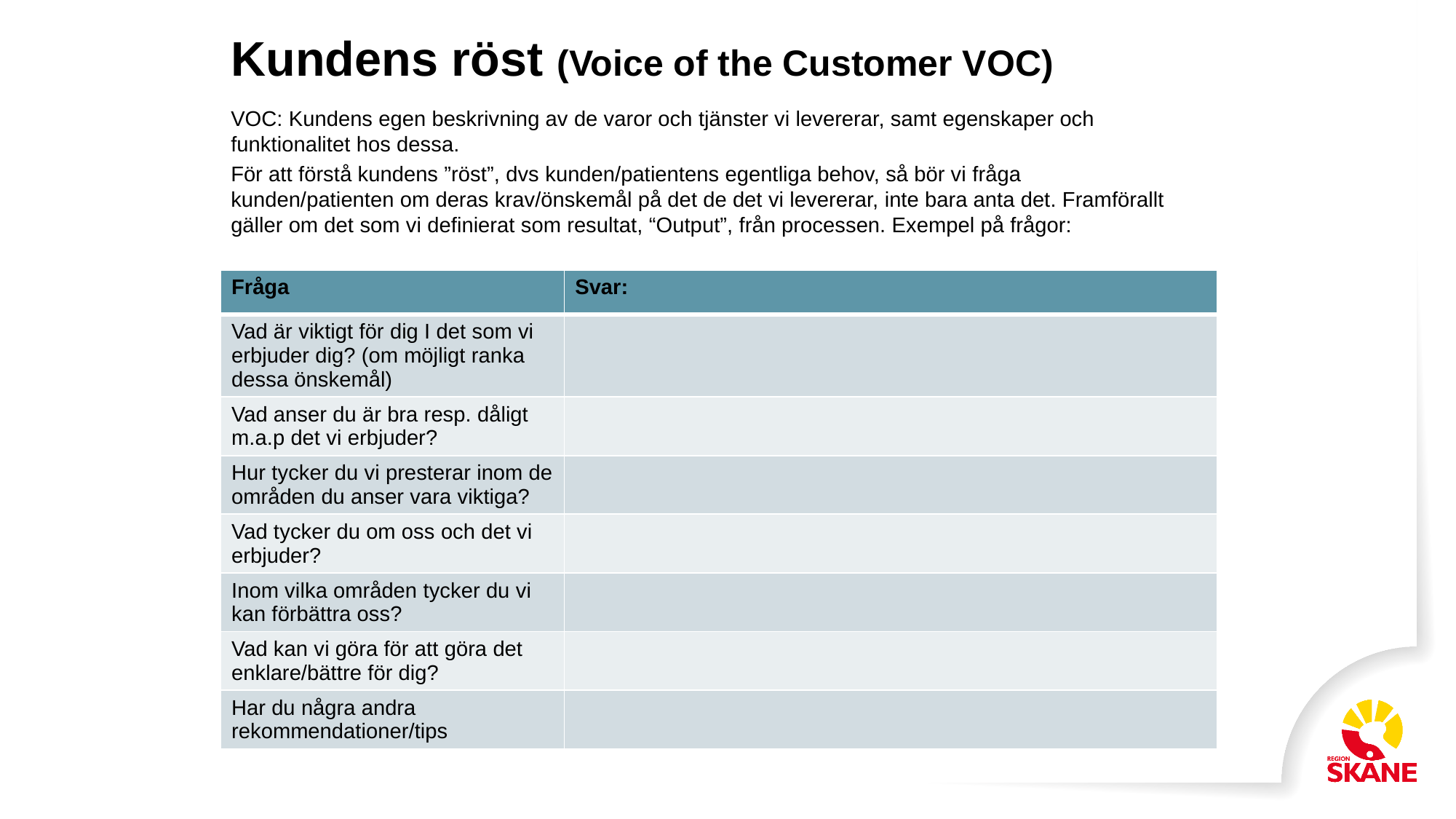

# Kundens röst (Voice of the Customer VOC)
VOC: Kundens egen beskrivning av de varor och tjänster vi levererar, samt egenskaper och funktionalitet hos dessa.
För att förstå kundens ”röst”, dvs kunden/patientens egentliga behov, så bör vi fråga kunden/patienten om deras krav/önskemål på det de det vi levererar, inte bara anta det. Framförallt gäller om det som vi definierat som resultat, “Output”, från processen. Exempel på frågor:
| Fråga | Svar: |
| --- | --- |
| Vad är viktigt för dig I det som vi erbjuder dig? (om möjligt ranka dessa önskemål) |  |
| Vad anser du är bra resp. dåligt m.a.p det vi erbjuder? |  |
| Hur tycker du vi presterar inom de områden du anser vara viktiga? |  |
| Vad tycker du om oss och det vi erbjuder? |  |
| Inom vilka områden tycker du vi kan förbättra oss? |  |
| Vad kan vi göra för att göra det enklare/bättre för dig? |  |
| Har du några andra rekommendationer/tips |  |